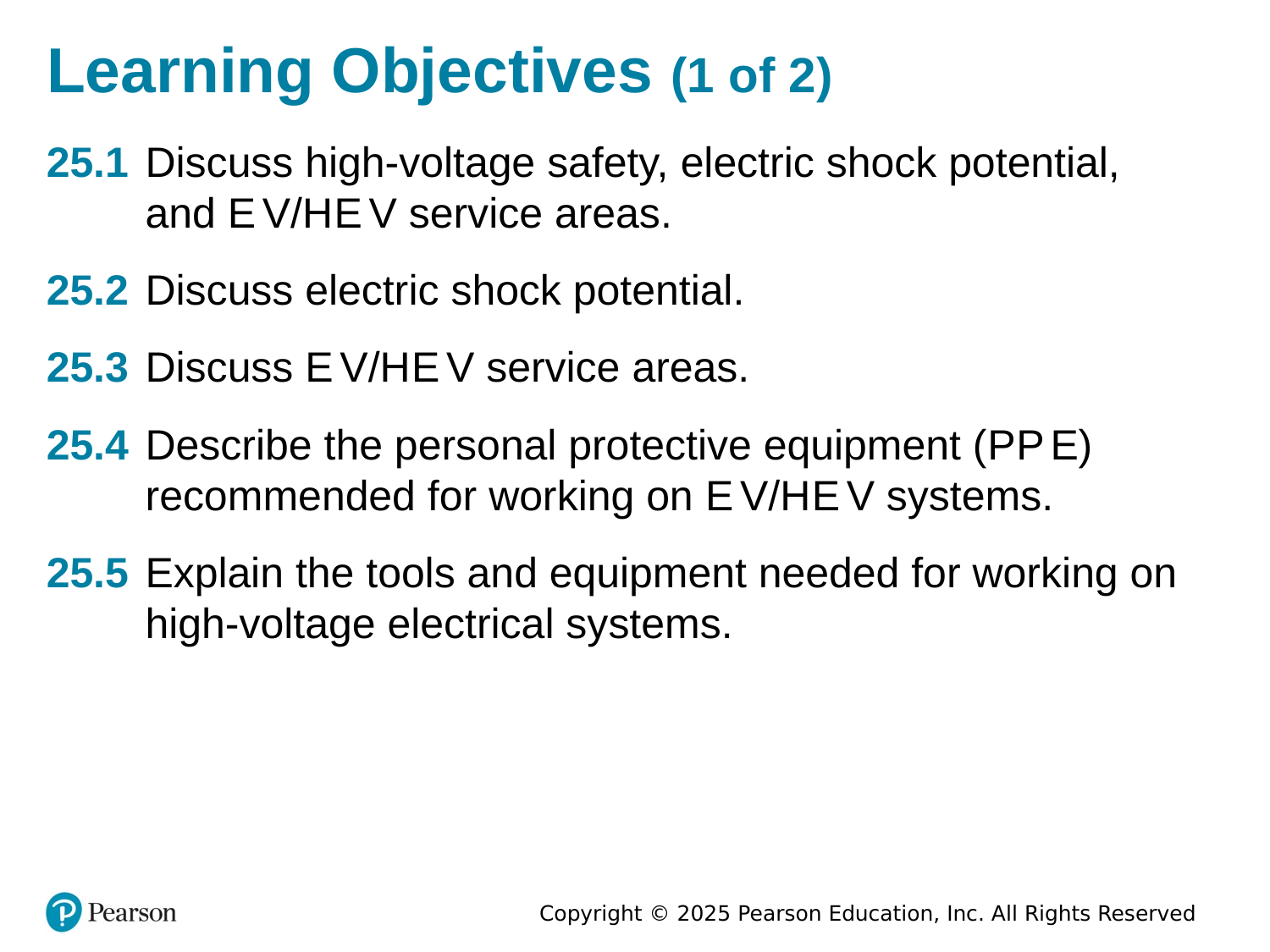

# Learning Objectives (1 of 2)
25.1 	Discuss high-voltage safety, electric shock potential, and E V/H E V service areas.
25.2 	Discuss electric shock potential.
25.3 	Discuss E V/H E V service areas.
25.4 	Describe the personal protective equipment (P P E) recommended for working on E V/H E V systems.
25.5 	Explain the tools and equipment needed for working on high-voltage electrical systems.